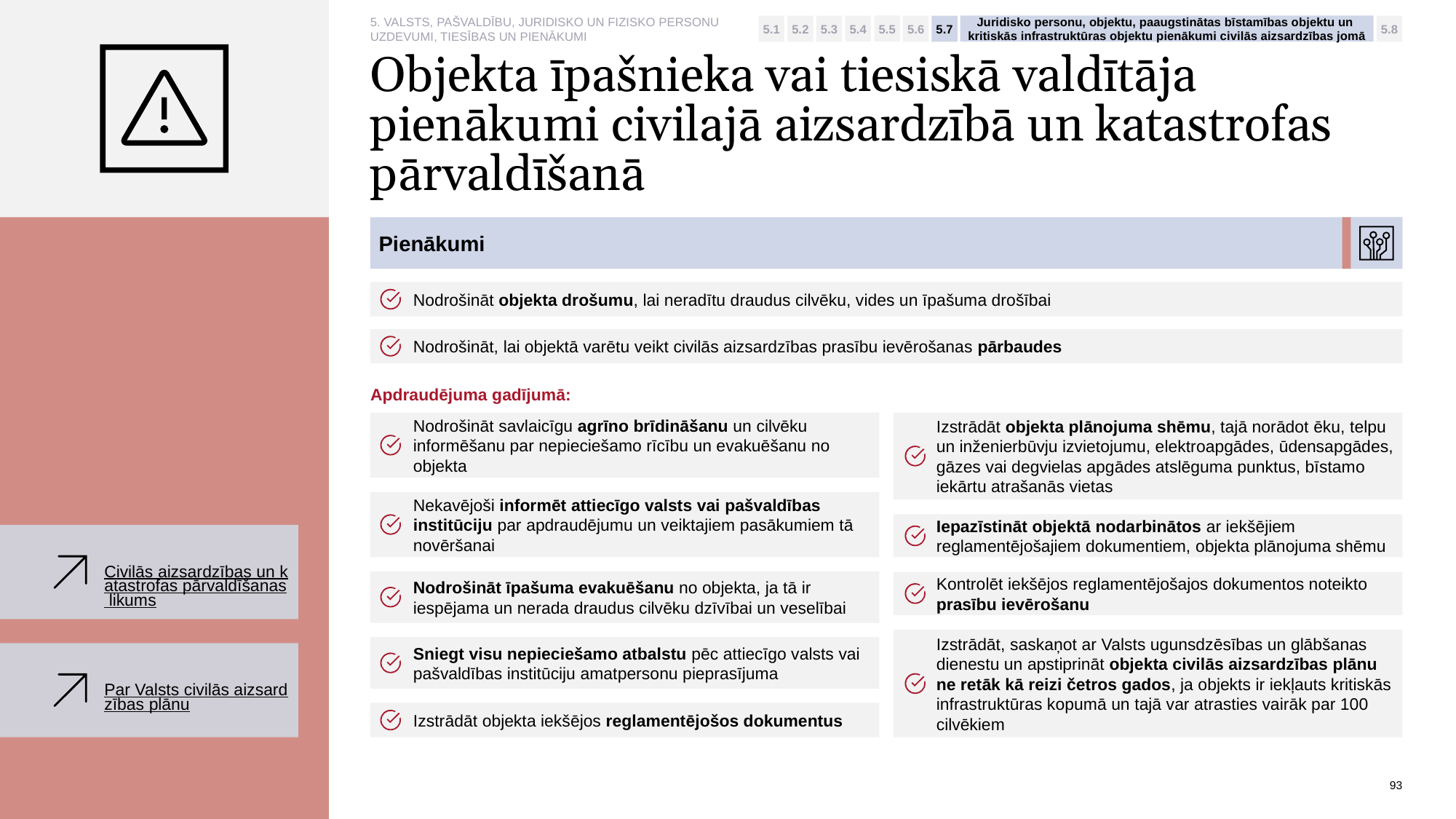

5.5
Juridisko personu, objektu, paaugstinātas bīstamības objektu un
kritiskās infrastruktūras objektu pienākumi civilās aizsardzības jomā
5.4
5.1
5.2
5.3
5.6
5.7
5.8
5. VALSTS, PAŠVALDĪBU, JURIDISKO UN FIZISKO PERSONU
UZDEVUMI, TIESĪBAS UN PIENĀKUMI

# Objekta īpašnieka vai tiesiskā valdītāja pienākumi civilajā aizsardzībā un katastrofas pārvaldīšanā

Pienākumi

Nodrošināt objekta drošumu, lai neradītu draudus cilvēku, vides un īpašuma drošībai

Nodrošināt, lai objektā varētu veikt civilās aizsardzības prasību ievērošanas pārbaudes

Apdraudējuma gadījumā:
Izstrādāt objekta plānojuma shēmu, tajā norādot ēku, telpu un inženierbūvju izvietojumu, elektroapgādes, ūdensapgādes, gāzes vai degvielas apgādes atslēguma punktus, bīstamo iekārtu atrašanās vietas
Nodrošināt savlaicīgu agrīno brīdināšanu un cilvēku informēšanu par nepieciešamo rīcību un evakuēšanu no objekta

Nekavējoši informēt attiecīgo valsts vai pašvaldības institūciju par apdraudējumu un veiktajiem pasākumiem tā novēršanai

Iepazīstināt objektā nodarbinātos ar iekšējiem reglamentējošajiem dokumentiem, objekta plānojuma shēmu

Civilās aizsardzības un katastrofas pārvaldīšanas likums

Nodrošināt īpašuma evakuēšanu no objekta, ja tā ir iespējama un nerada draudus cilvēku dzīvībai un veselībai
Kontrolēt iekšējos reglamentējošajos dokumentos noteikto prasību ievērošanu

Izstrādāt, saskaņot ar Valsts ugunsdzēsības un glābšanas dienestu un apstiprināt objekta civilās aizsardzības plānu ne retāk kā reizi četros gados, ja objekts ir iekļauts kritiskās infrastruktūras kopumā un tajā var atrasties vairāk par 100 cilvēkiem
Sniegt visu nepieciešamo atbalstu pēc attiecīgo valsts vai pašvaldības institūciju amatpersonu pieprasījuma

Par Valsts civilās aizsardzības plānu

Izstrādāt objekta iekšējos reglamentējošos dokumentus

93